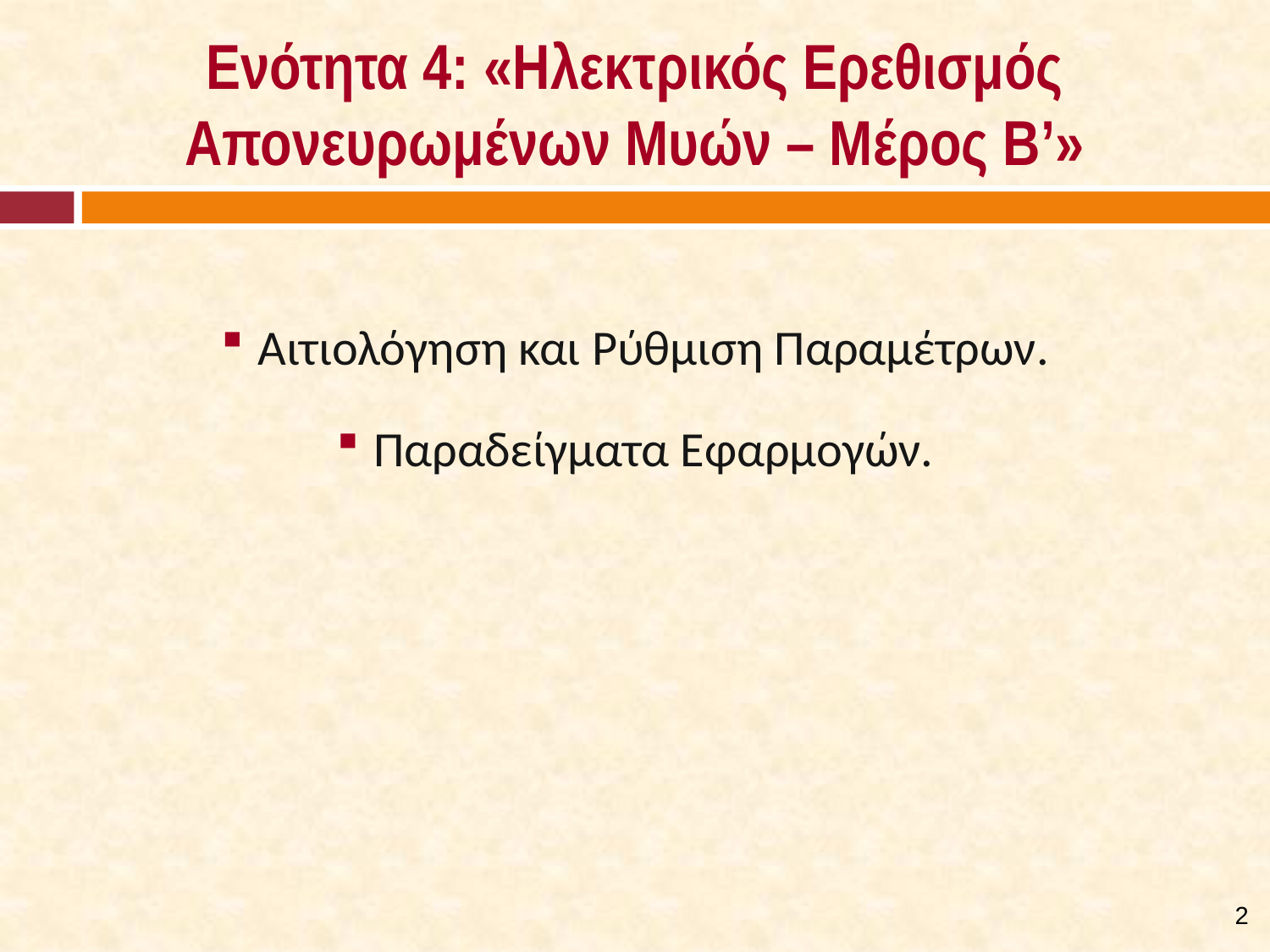

# Ενότητα 4: «Ηλεκτρικός Ερεθισμός Απονευρωμένων Μυών – Μέρος Β’»
Αιτιολόγηση και Ρύθμιση Παραμέτρων.
Παραδείγματα Εφαρμογών.
2